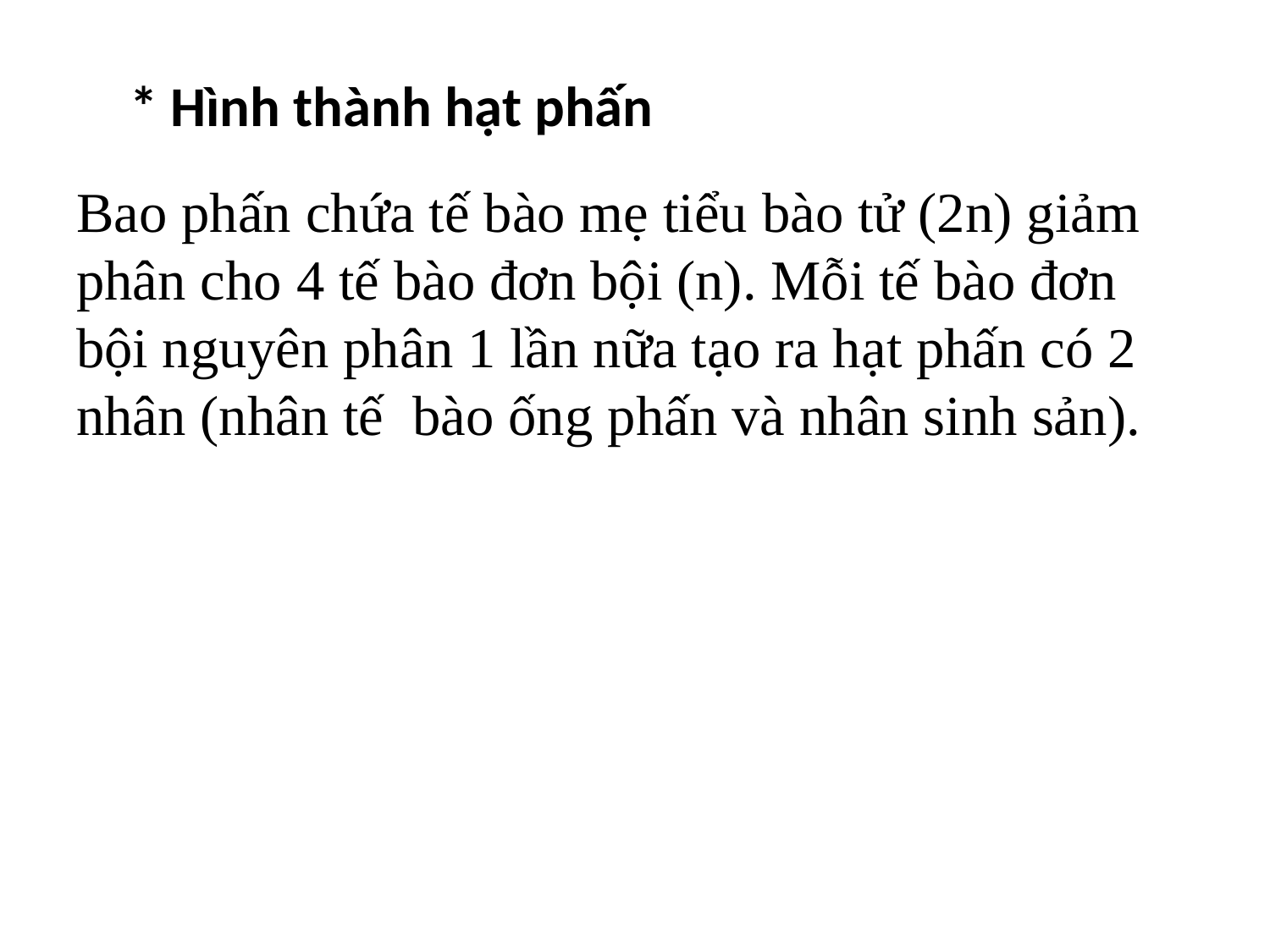

# * Hình thành hạt phấn
Bao phấn chứa tế bào mẹ tiểu bào tử (2n) giảm phân cho 4 tế bào đơn bội (n). Mỗi tế bào đơn bội nguyên phân 1 lần nữa tạo ra hạt phấn có 2 nhân (nhân tế  bào ống phấn và nhân sinh sản).